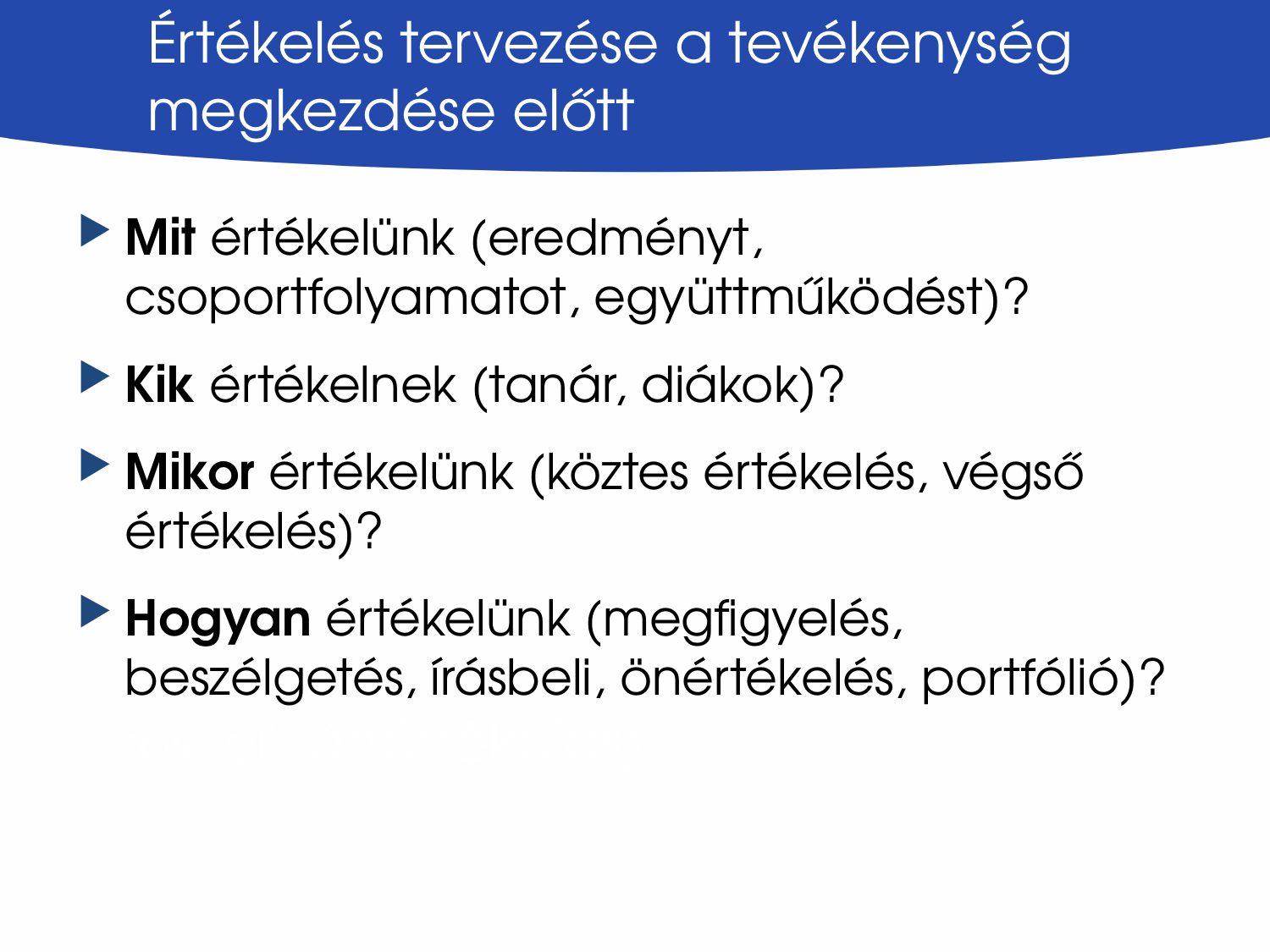

# Értékelés tervezése a tevékenység megkezdése előtt
Mit értékelünk (eredményt, csoportfolyamatot, együttműködést)?
Kik értékelnek (tanár, diákok)?
Mikor értékelünk (köztes értékelés, végső értékelés)?
Hogyan értékelünk (megfigyelés, beszélgetés, írásbeli, önértékelés, portfólió)?rásbeli, önértékelés)